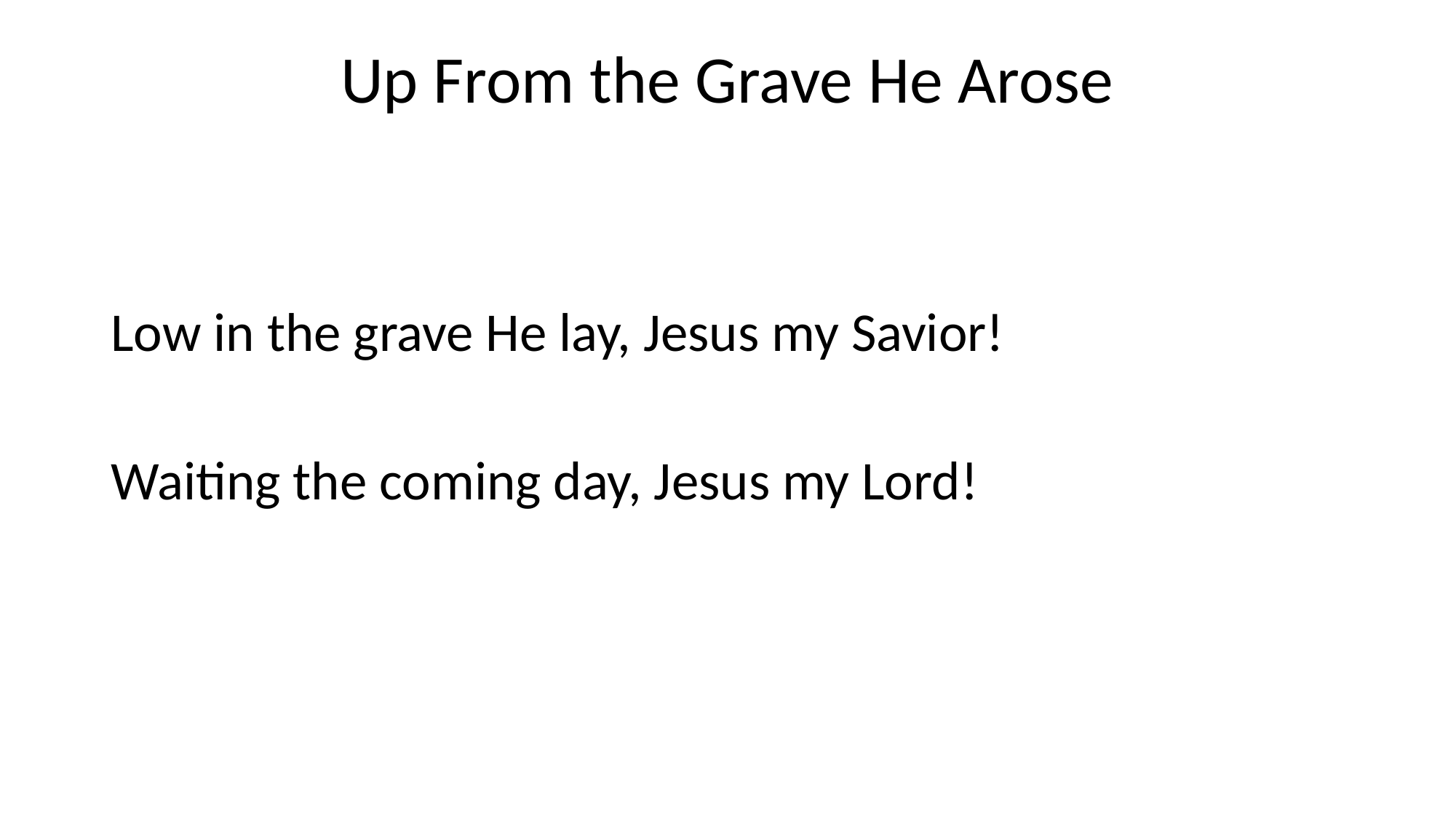

# Up From the Grave He Arose

Low in the grave He lay, Jesus my Savior!

Waiting the coming day, Jesus my Lord!